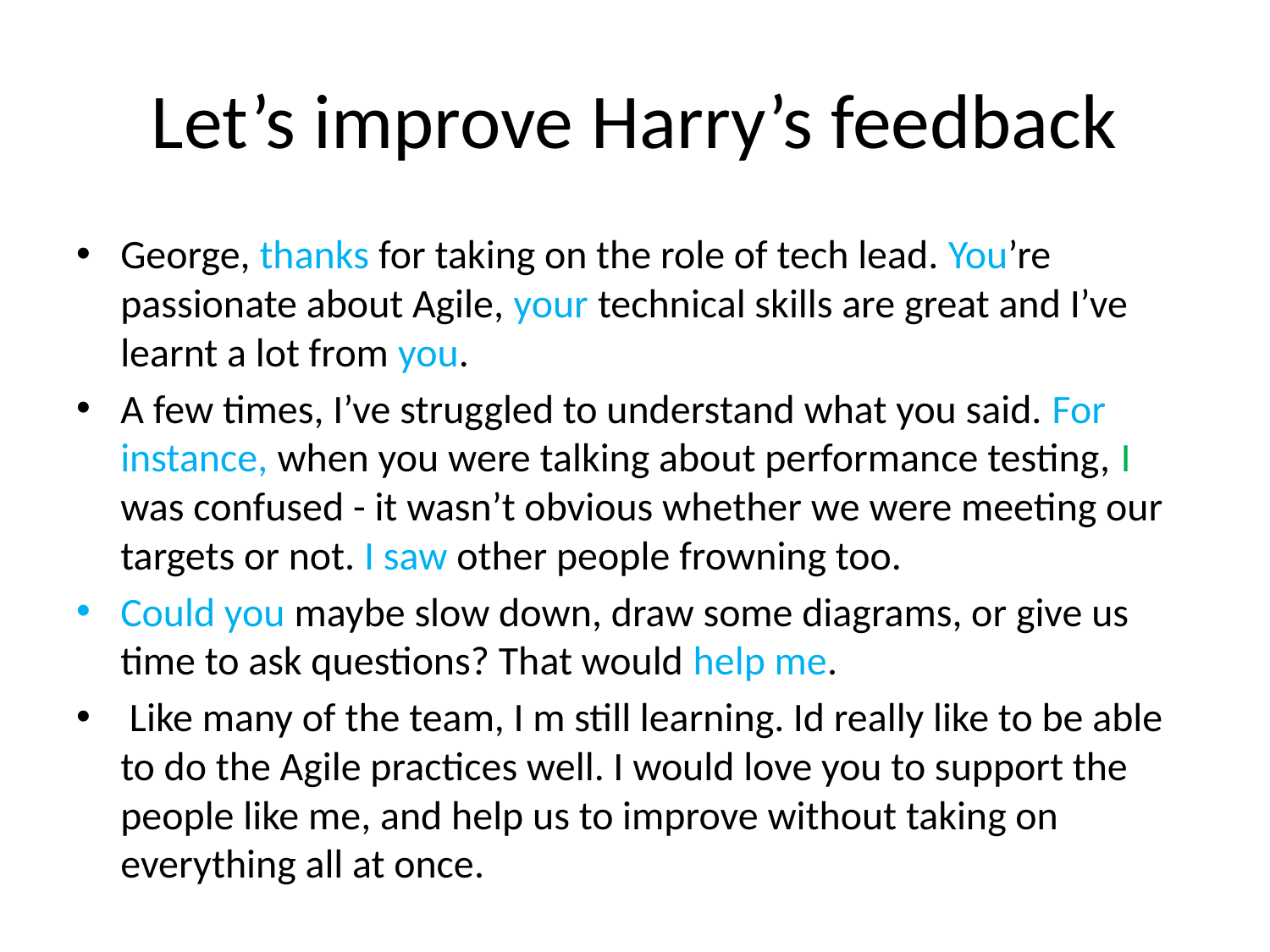

# Let’s improve Harry’s feedback
George, thanks for taking on the role of tech lead. You’re passionate about Agile, your technical skills are great and I’ve learnt a lot from you.
A few times, I’ve struggled to understand what you said. For instance, when you were talking about performance testing, I was confused - it wasn’t obvious whether we were meeting our targets or not. I saw other people frowning too.
Could you maybe slow down, draw some diagrams, or give us time to ask questions? That would help me.
 Like many of the team, I m still learning. Id really like to be able to do the Agile practices well. I would love you to support the people like me, and help us to improve without taking on everything all at once.